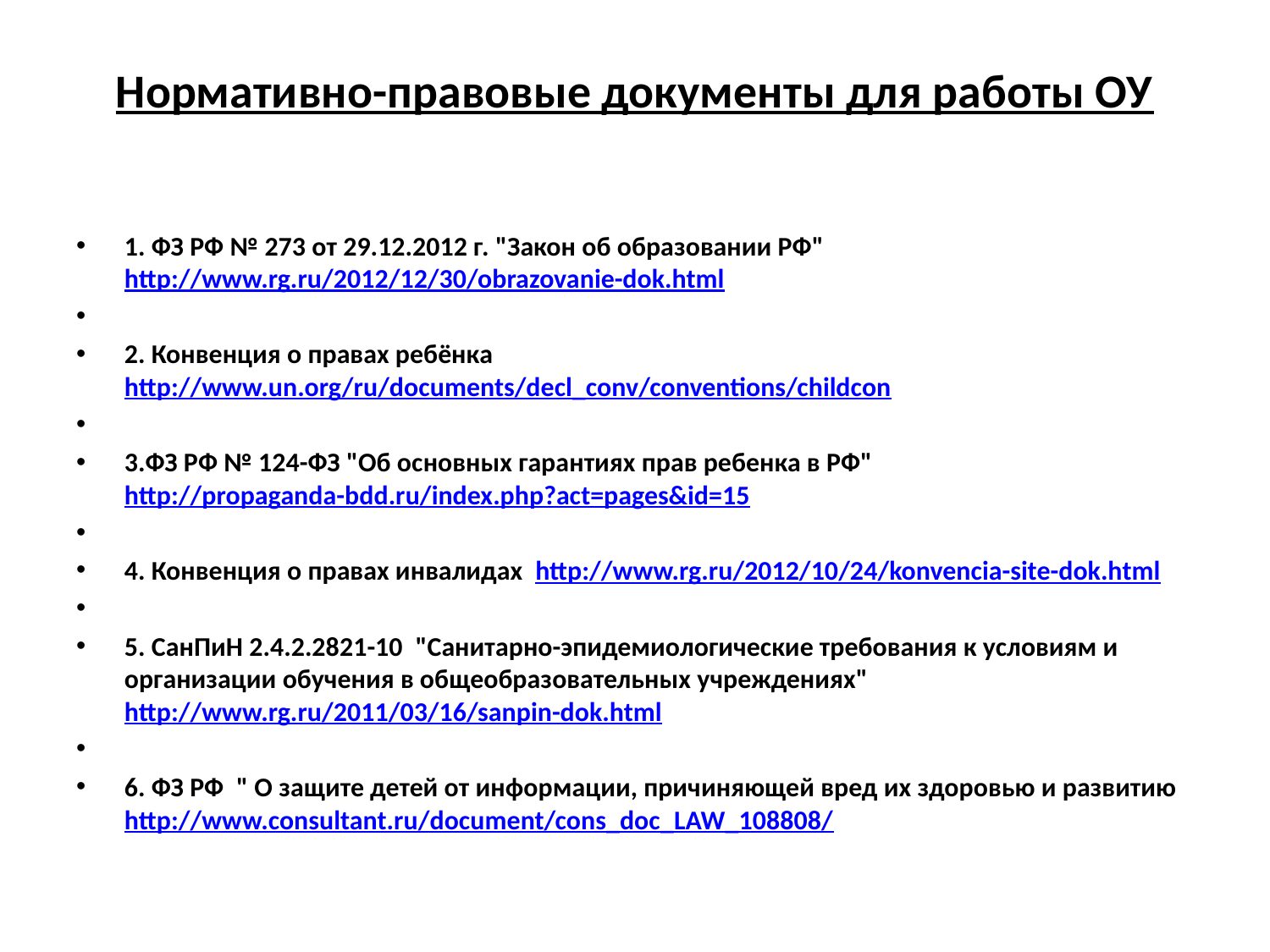

# Нормативно-правовые документы для работы ОУ
1. ФЗ РФ № 273 от 29.12.2012 г. "Закон об образовании РФ"     http://www.rg.ru/2012/12/30/obrazovanie-dok.html

2. Конвенция о правах ребёнка    http://www.un.org/ru/documents/decl_conv/conventions/childcon

3.ФЗ РФ № 124-ФЗ "Об основных гарантиях прав ребенка в РФ"   http://propaganda-bdd.ru/index.php?act=pages&id=15

4. Конвенция о правах инвалидах  http://www.rg.ru/2012/10/24/konvencia-site-dok.html

5. СанПиН 2.4.2.2821-10  "Санитарно-эпидемиологические требования к условиям и организации обучения в общеобразовательных учреждениях"   http://www.rg.ru/2011/03/16/sanpin-dok.html

6. ФЗ РФ  " О защите детей от информации, причиняющей вред их здоровью и развитию  http://www.consultant.ru/document/cons_doc_LAW_108808/